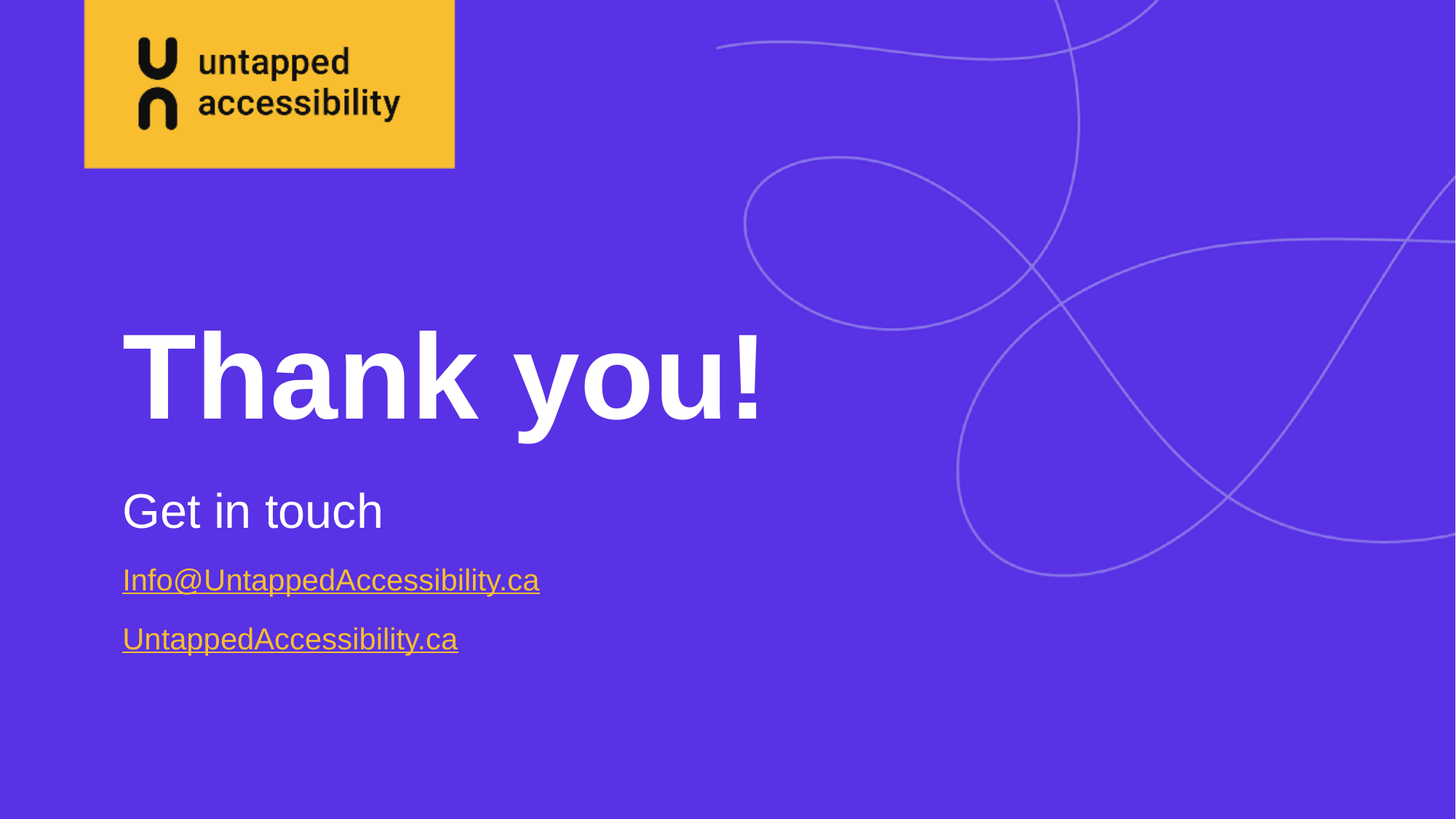

# Thank you!
Get in touch
Info@UntappedAccessibility.ca
UntappedAccessibility.ca